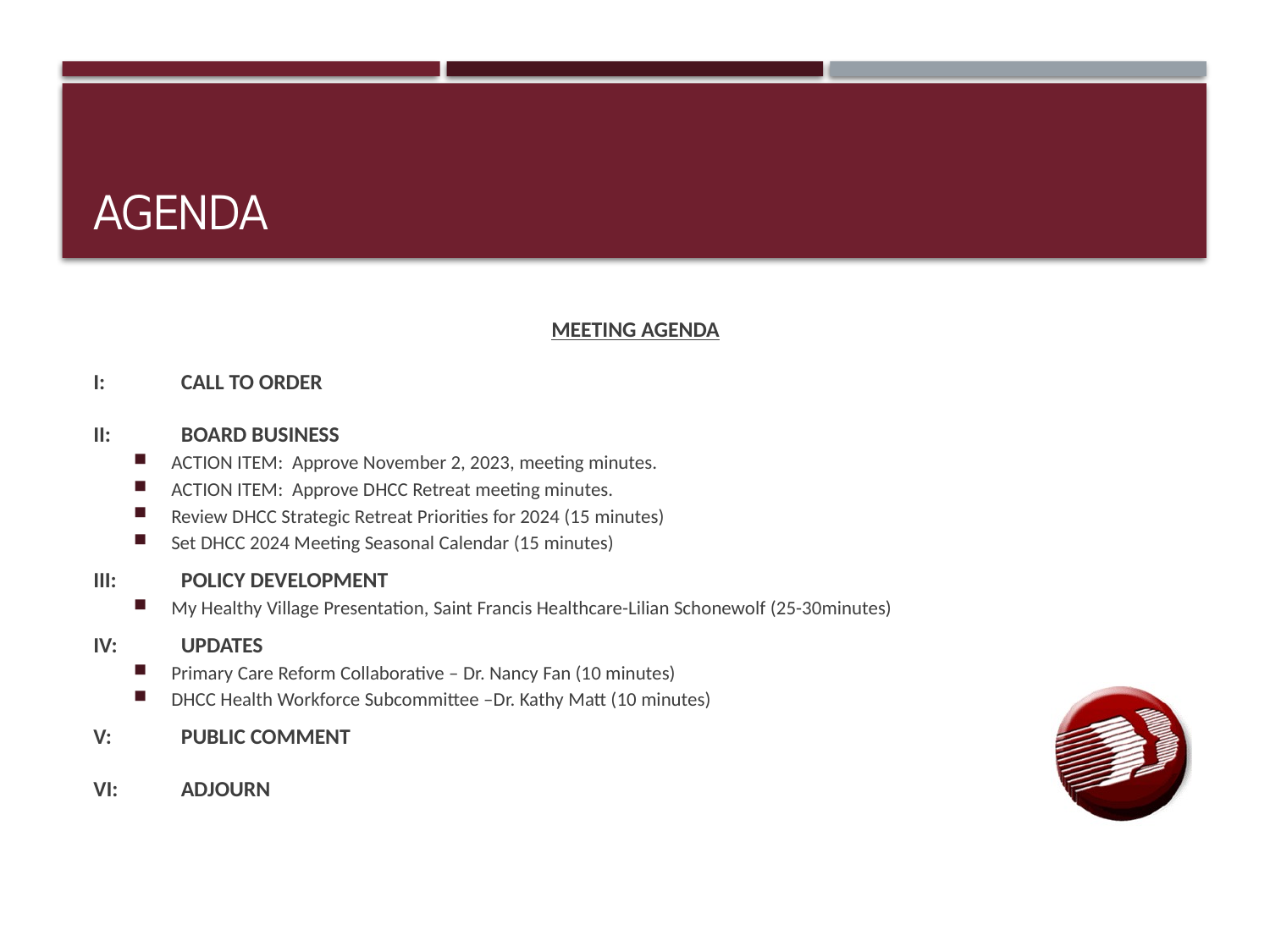

# Agenda
MEETING AGENDA

I:	CALL TO ORDER

II:	BOARD BUSINESS
ACTION ITEM:  Approve November 2, 2023, meeting minutes.
ACTION ITEM:  Approve DHCC Retreat meeting minutes.
Review DHCC Strategic Retreat Priorities for 2024 (15 minutes)
Set DHCC 2024 Meeting Seasonal Calendar (15 minutes)
III:	POLICY DEVELOPMENT
My Healthy Village Presentation, Saint Francis Healthcare-Lilian Schonewolf (25-30minutes)
IV:	UPDATES
Primary Care Reform Collaborative – Dr. Nancy Fan (10 minutes)
DHCC Health Workforce Subcommittee –Dr. Kathy Matt (10 minutes)
V:	PUBLIC COMMENT

VI:	ADJOURN